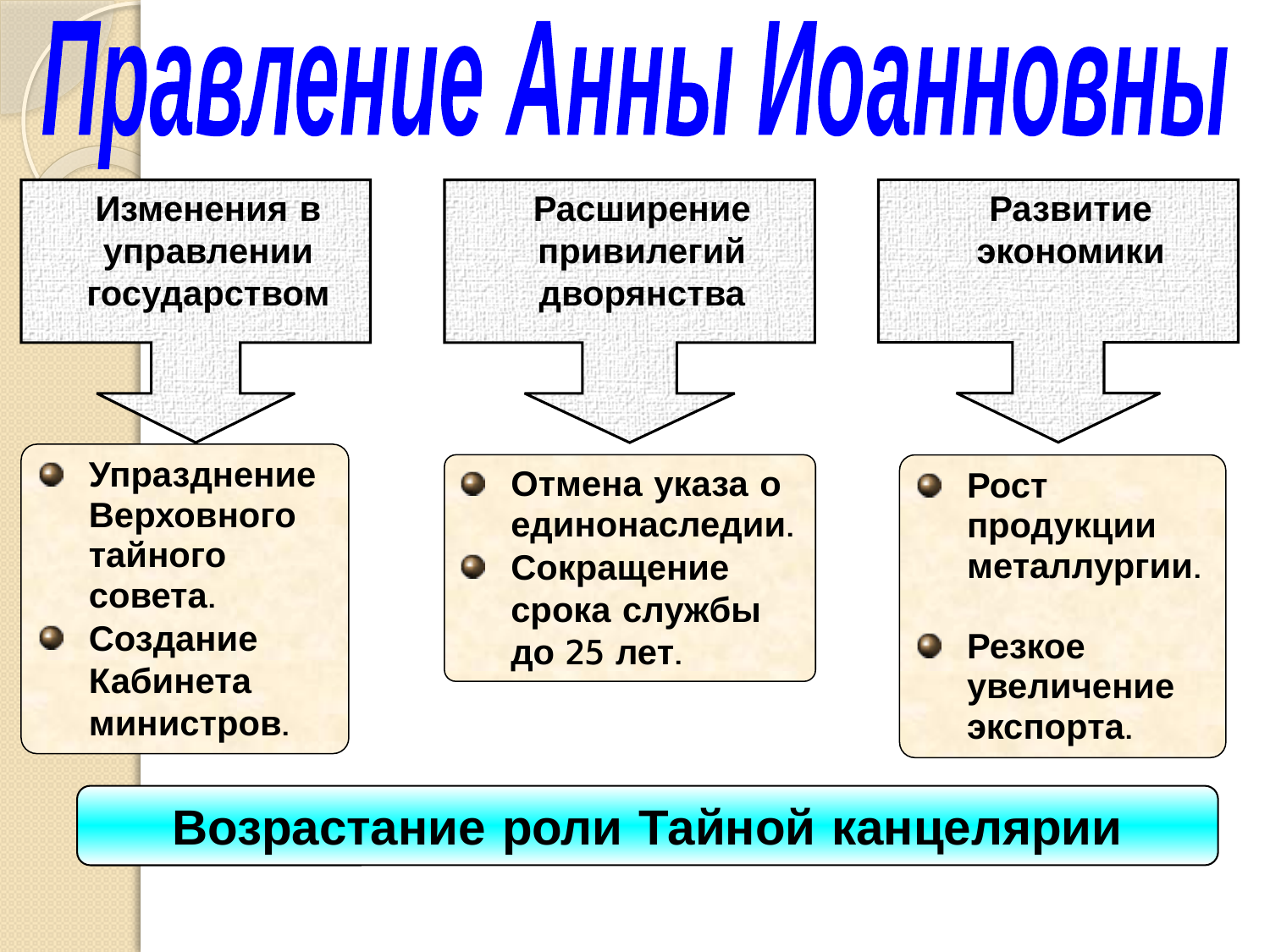

Правление Анны Иоанновны
Изменения в управлении государством

Расширение привилегий дворянства

Развитие экономики

Упразднение Верховного тайного совета.
Создание Кабинета министров.
Отмена указа о единонаследии.
Сокращение срока службы до 25 лет.
Рост продукции металлургии.
Резкое увеличение экспорта.
Возрастание роли Тайной канцелярии